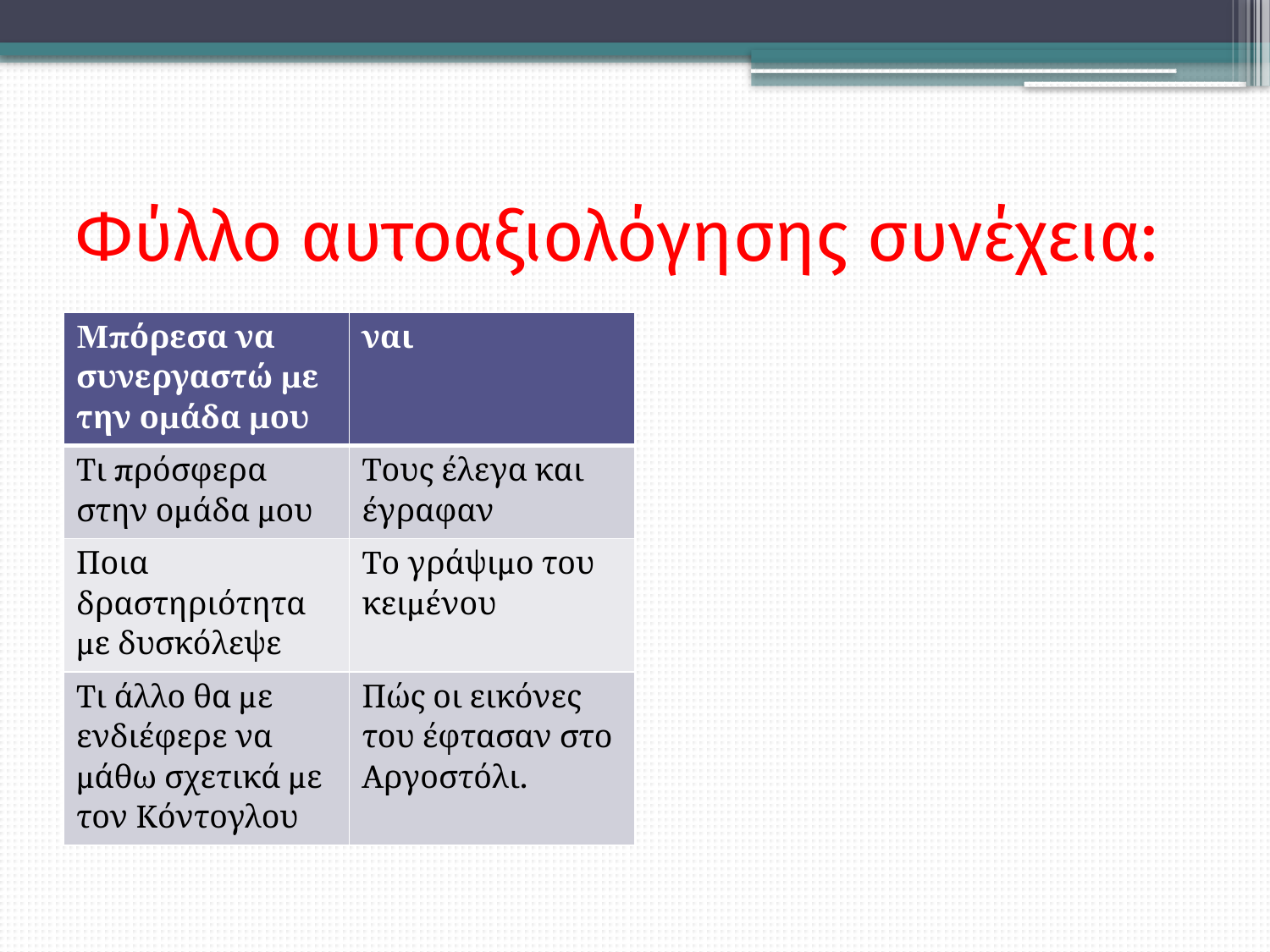

# Φύλλο αυτοαξιολόγησης συνέχεια:
| Μπόρεσα να συνεργαστώ με την ομάδα μου | ναι |
| --- | --- |
| Τι πρόσφερα στην ομάδα μου | Τους έλεγα και έγραφαν |
| Ποια δραστηριότητα με δυσκόλεψε | Το γράψιμο του κειμένου |
| Τι άλλο θα με ενδιέφερε να μάθω σχετικά με τον Κόντογλου | Πώς οι εικόνες του έφτασαν στο Αργοστόλι. |